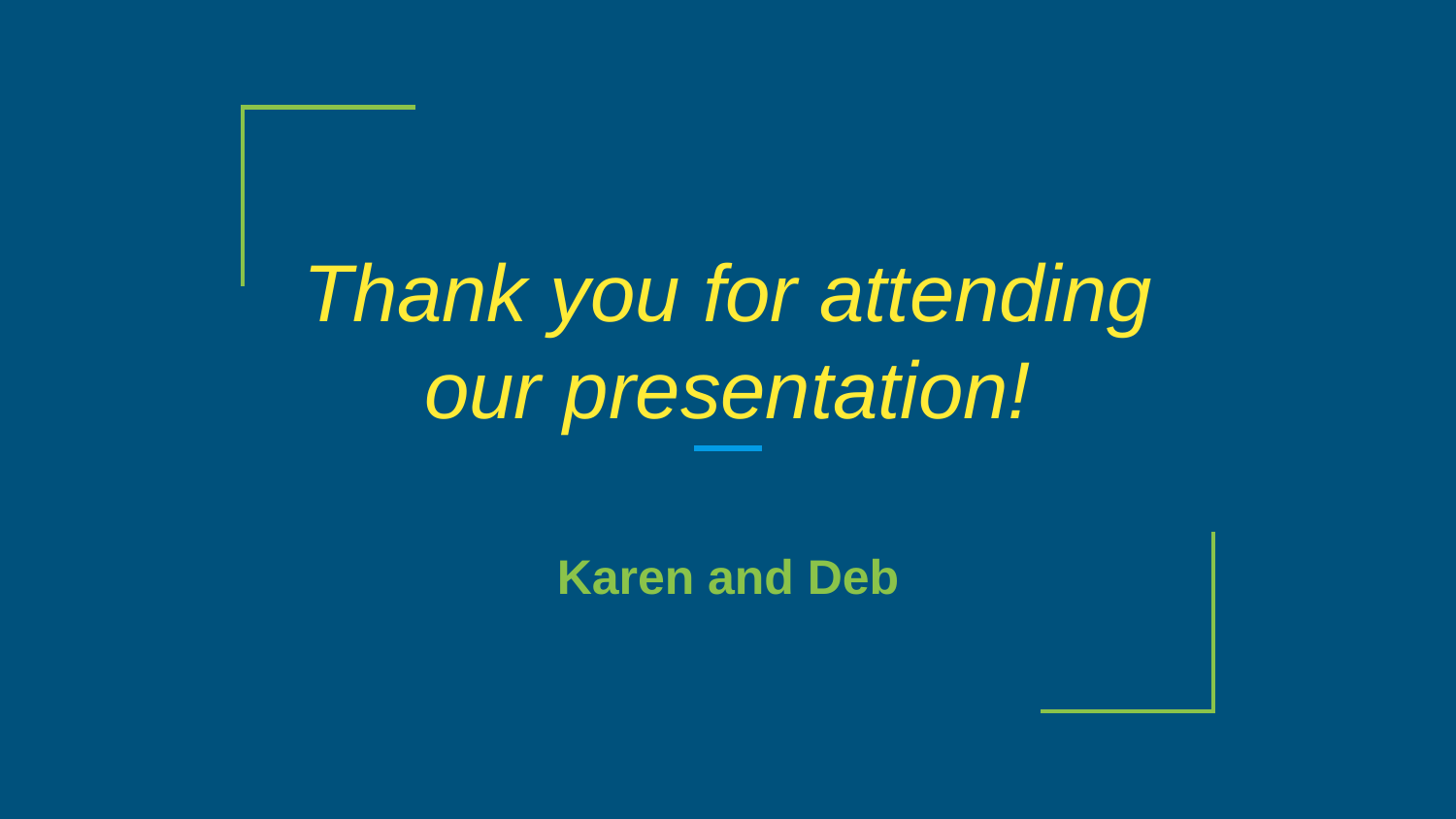

# Thank you for attending our presentation!
Karen and Deb